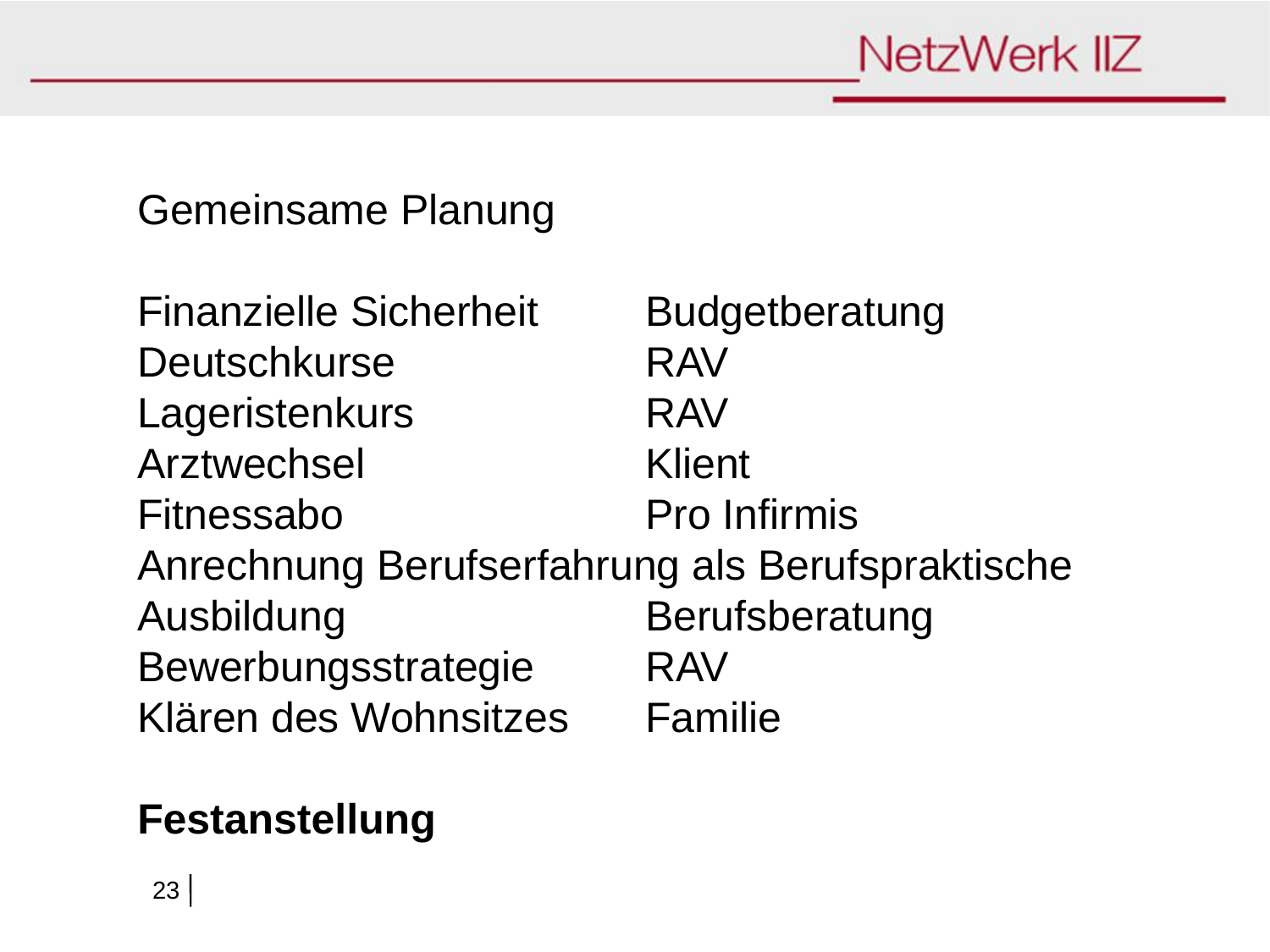

Gemeinsame Planung

Finanzielle Sicherheit 	Budgetberatung
Deutschkurse 		RAV
Lageristenkurs		RAV
Arztwechsel			Klient
Fitnessabo			Pro Infirmis
Anrechnung Berufserfahrung als Berufspraktische Ausbildung			Berufsberatung
Bewerbungsstrategie	RAV
Klären des Wohnsitzes	Familie

Festanstellung